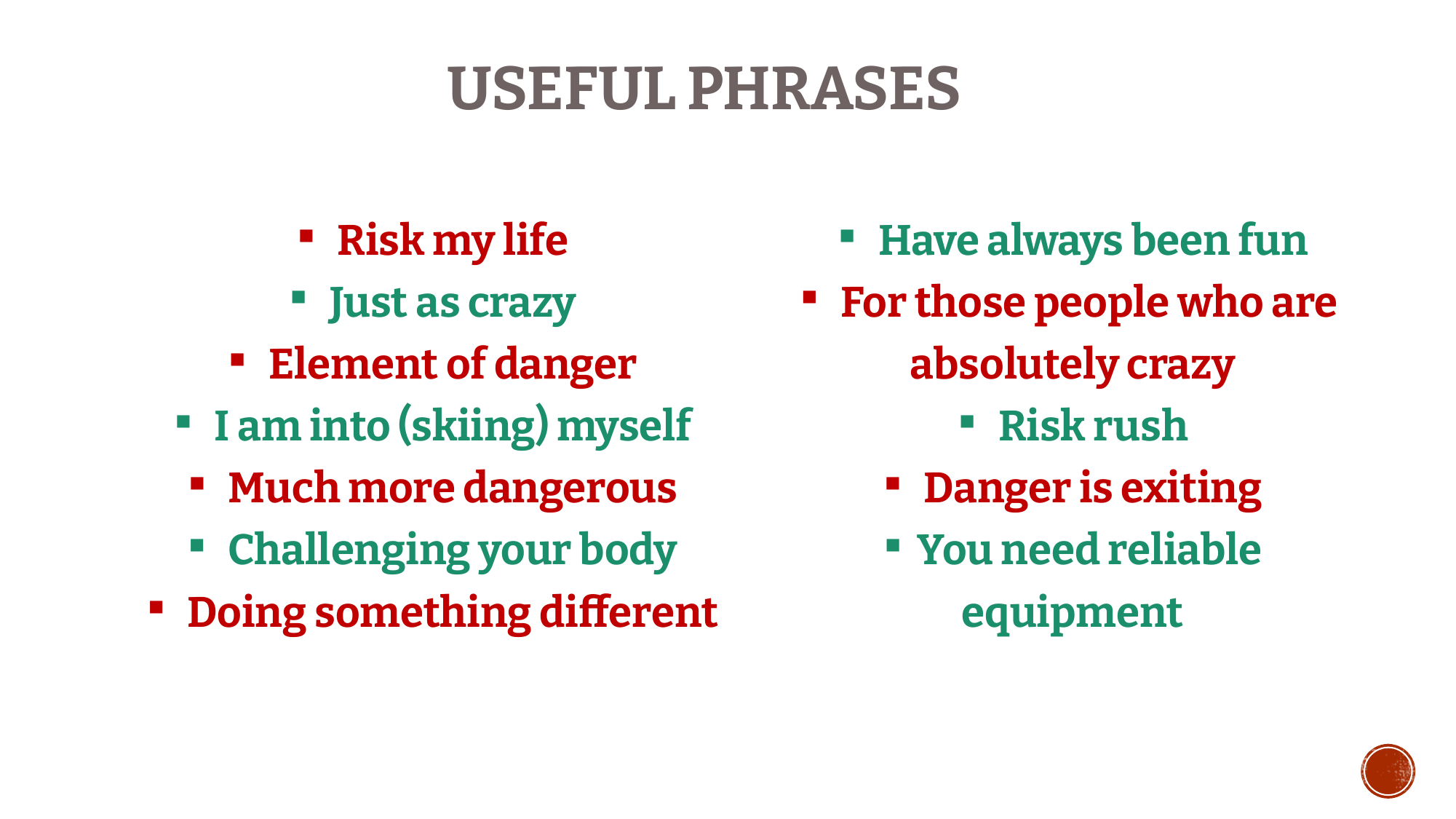

USEFUL PHRASES
| Risk my life | Have always been fun |
| --- | --- |
| Just as crazy | For those people who are |
| Element of danger | absolutely crazy |
| I am into (skiing) myself | Risk rush |
| Much more dangerous | Danger is exiting |
| Challenging your body | You need reliable |
| Doing something different | equipment |